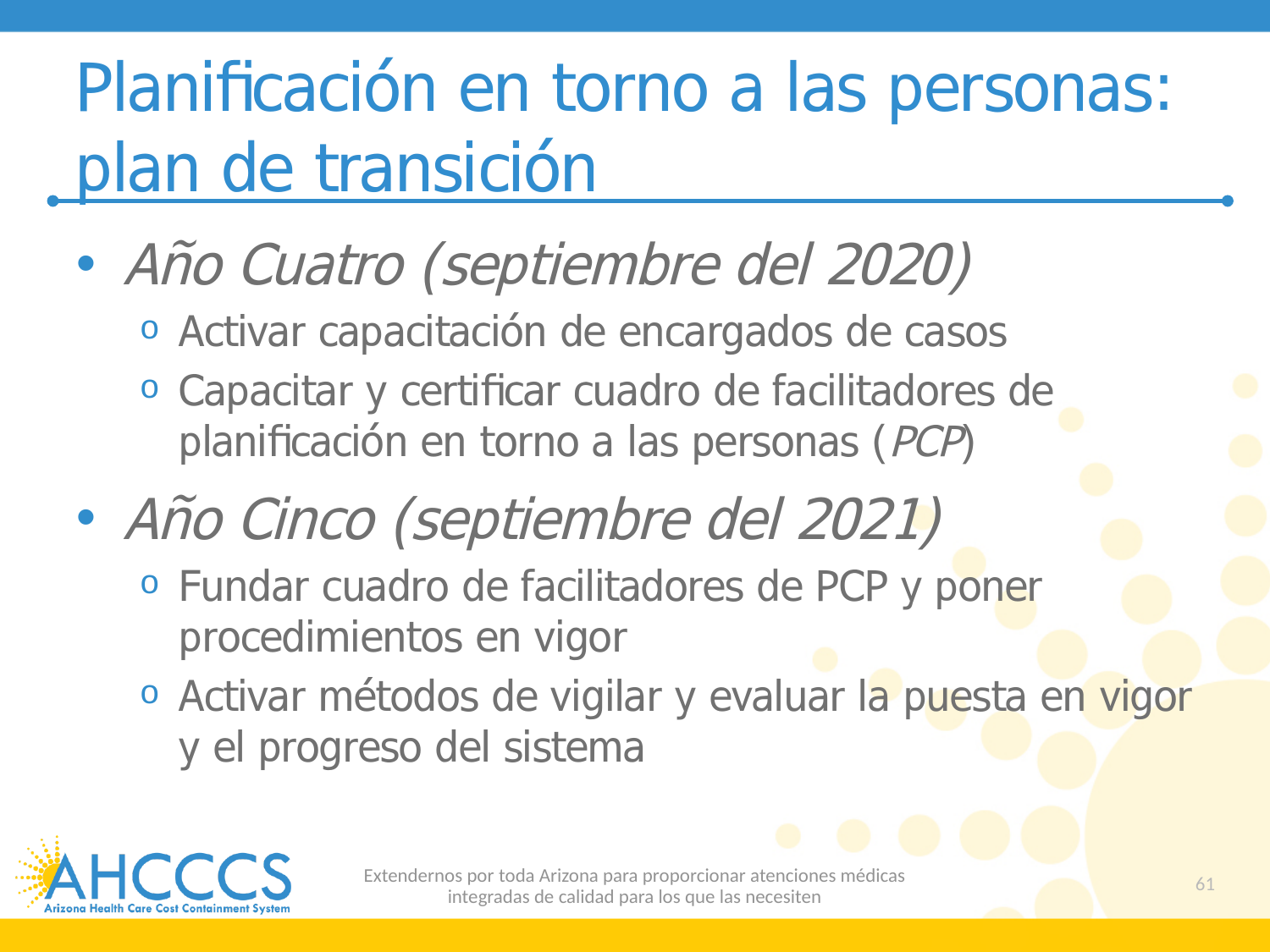

# Planificación en torno a las personas: plan de transición
Año Cuatro (septiembre del 2020)
Activar capacitación de encargados de casos
Capacitar y certificar cuadro de facilitadores de planificación en torno a las personas (PCP)
Año Cinco (septiembre del 2021)
Fundar cuadro de facilitadores de PCP y poner procedimientos en vigor
Activar métodos de vigilar y evaluar la puesta en vigor y el progreso del sistema
Extendernos por toda Arizona para proporcionar atenciones médicas
integradas de calidad para los que las necesiten
61